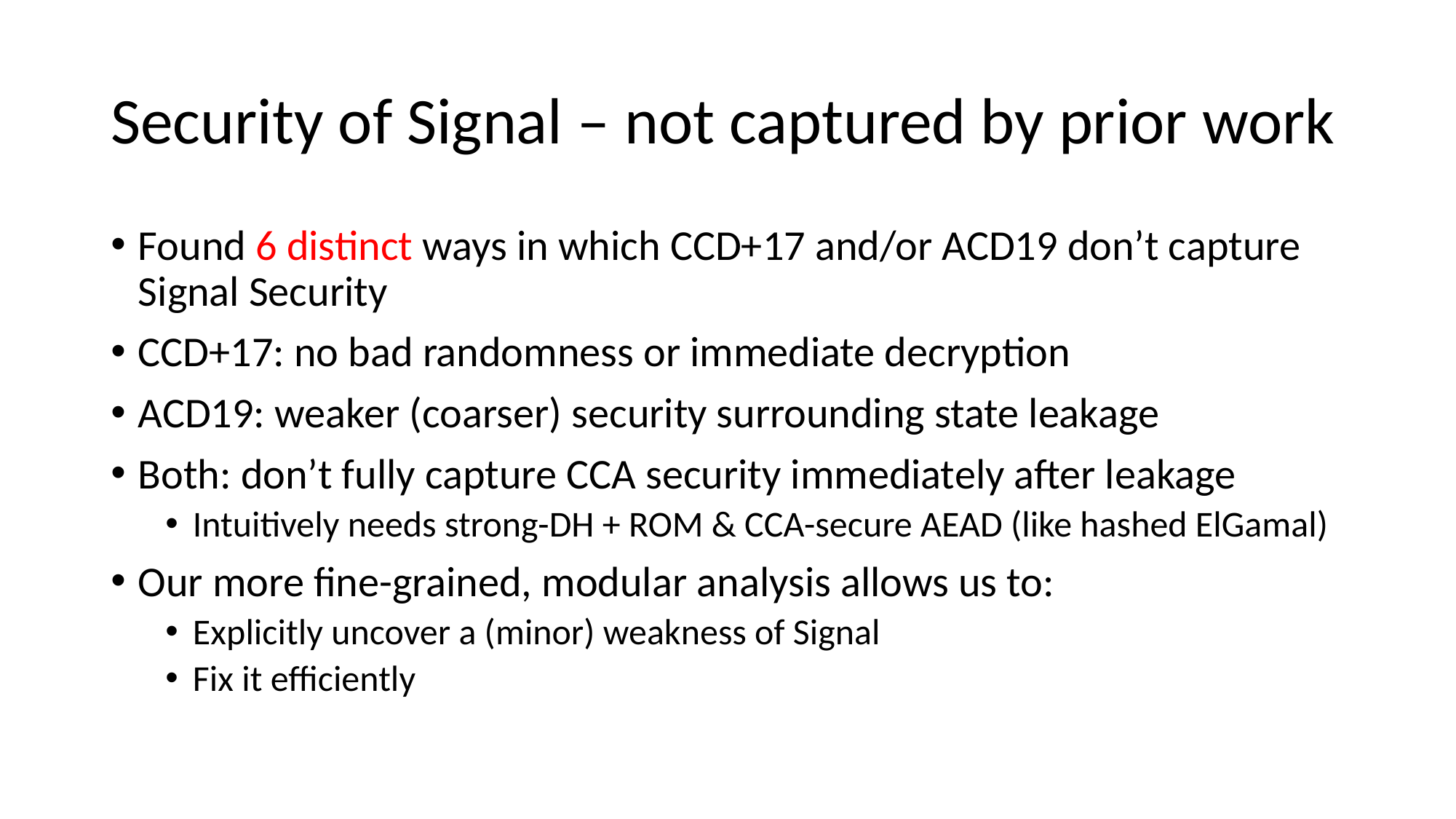

# Security of Signal – not captured by prior work
Found 6 distinct ways in which CCD+17 and/or ACD19 don’t capture Signal Security
CCD+17: no bad randomness or immediate decryption
ACD19: weaker (coarser) security surrounding state leakage
Both: don’t fully capture CCA security immediately after leakage
Intuitively needs strong-DH + ROM & CCA-secure AEAD (like hashed ElGamal)
Our more fine-grained, modular analysis allows us to:
Explicitly uncover a (minor) weakness of Signal
Fix it efficiently